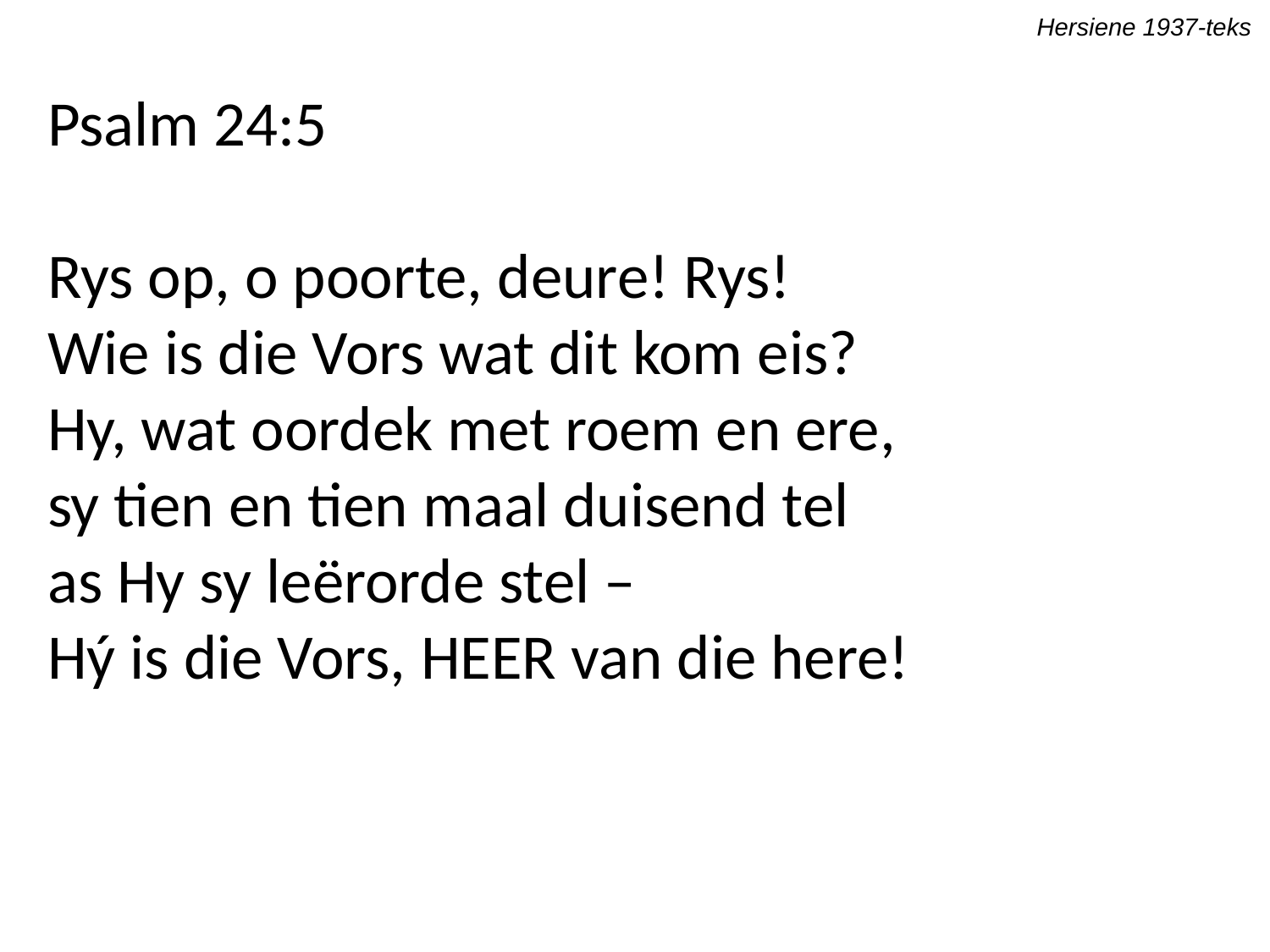

Hersiene 1937-teks
Psalm 24:5

Rys op, o poorte, deure! Rys!
Wie is die Vors wat dit kom eis?
Hy, wat oordek met roem en ere,
sy tien en tien maal duisend tel
as Hy sy leërorde stel –
Hý is die Vors, Heer van die here!